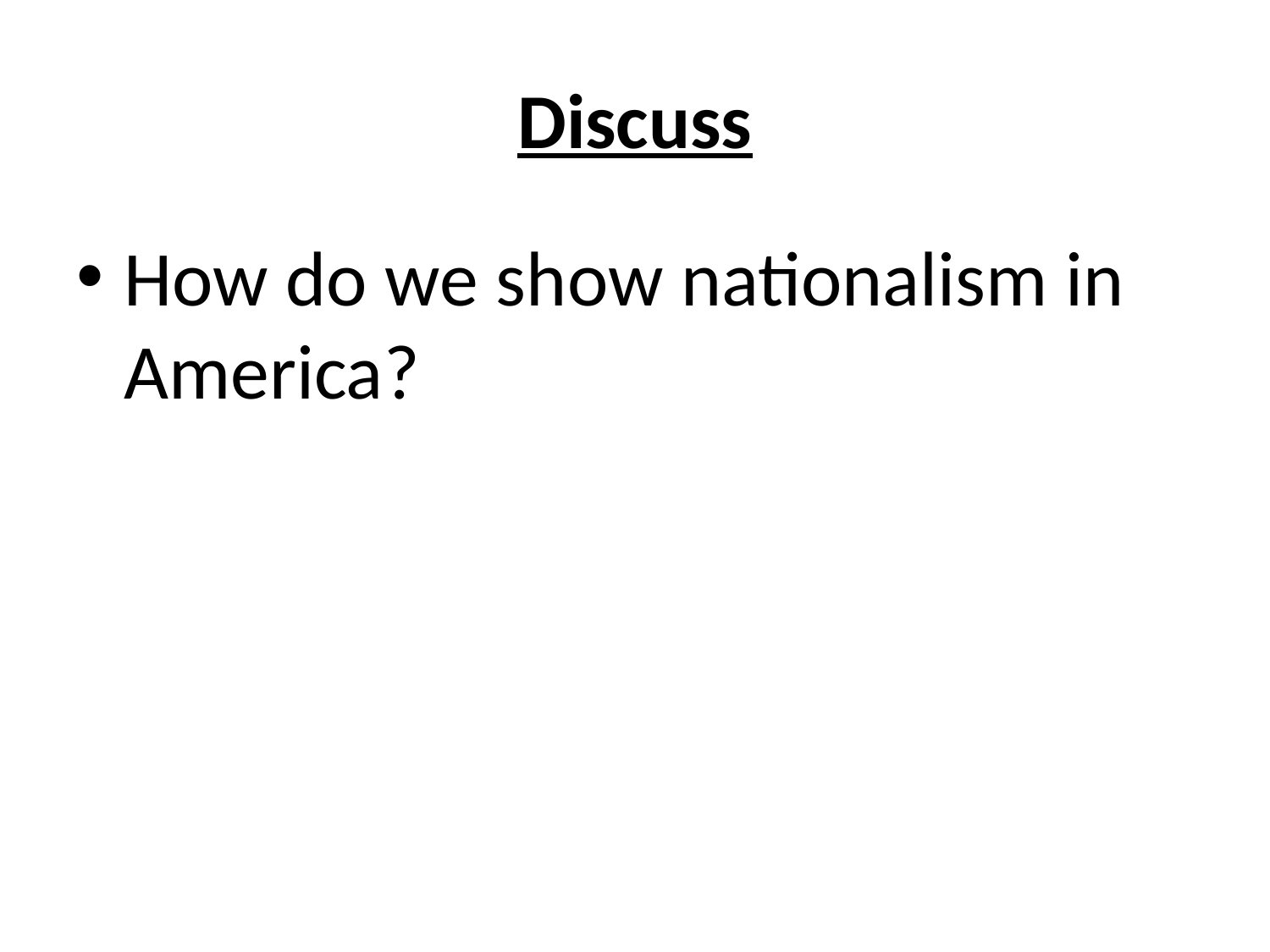

# Discuss
How do we show nationalism in America?